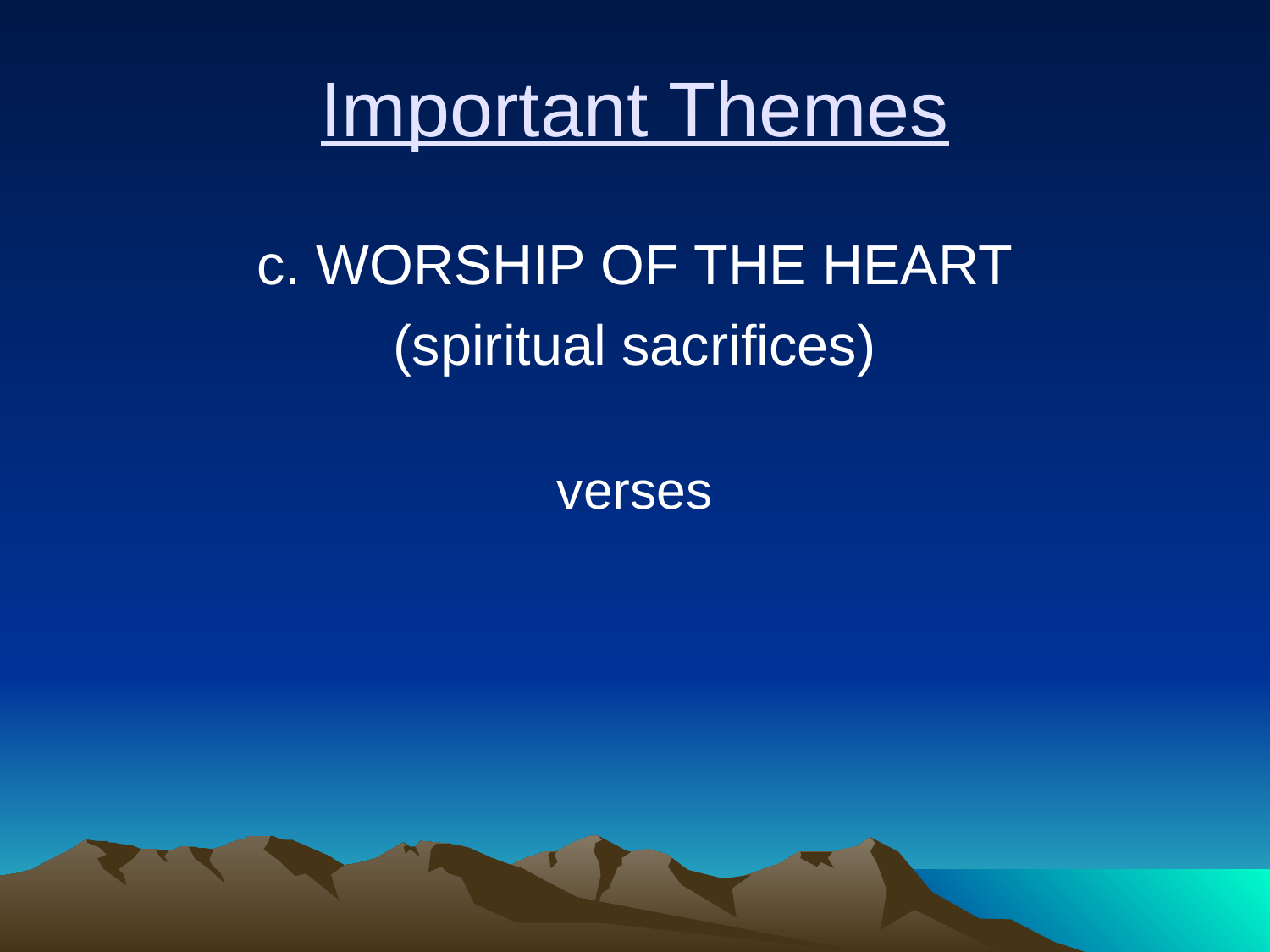

Important Themes
c. WORSHIP OF THE HEART
(spiritual sacrifices)

verses